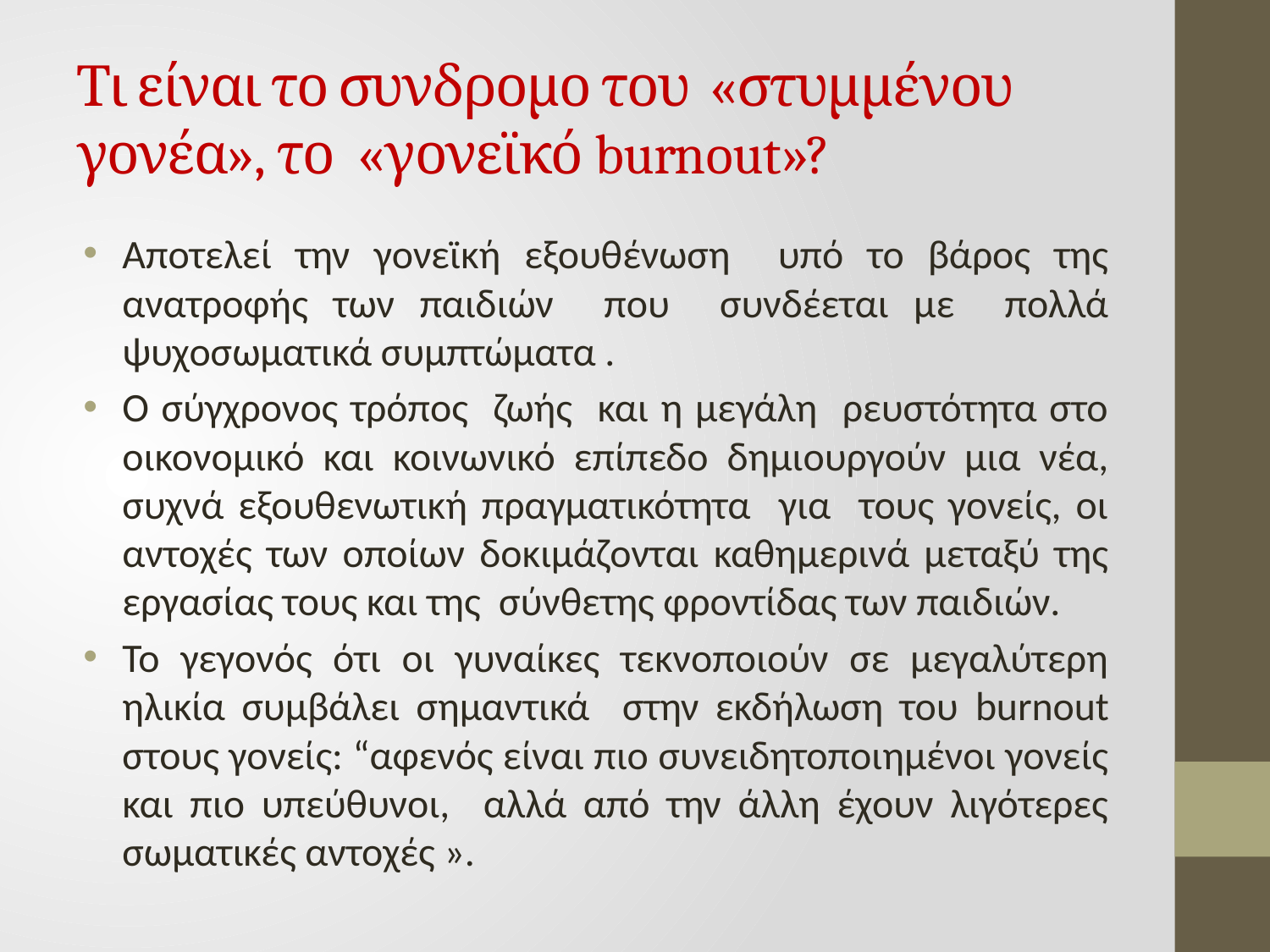

# Τι είναι το συνδρομο του  «στυμμένου  γονέα», το  «γονεϊκό burnout»?
Αποτελεί την γονεϊκή εξουθένωση  υπό το βάρος της ανατροφής των παιδιών  που  συνδέεται με  πολλά ψυχοσωματικά συμπτώματα .
Ο σύγχρονος τρόπος  ζωής  και η μεγάλη  ρευστότητα στο οικονομικό και κοινωνικό επίπεδο δημιουργούν μια νέα, συχνά εξουθενωτική πραγματικότητα  για  τους γονείς, οι αντοχές των οποίων δοκιμάζονται καθημερινά μεταξύ της εργασίας τους και της  σύνθετης φροντίδας των παιδιών.
Το γεγονός ότι οι γυναίκες τεκνοποιούν σε μεγαλύτερη ηλικία συμβάλει σημαντικά  στην εκδήλωση του burnout στους γονείς: “αφενός είναι πιο συνειδητοποιημένοι γονείς και πιο υπεύθυνοι,  αλλά από την άλλη έχουν λιγότερες σωματικές αντοχές ».